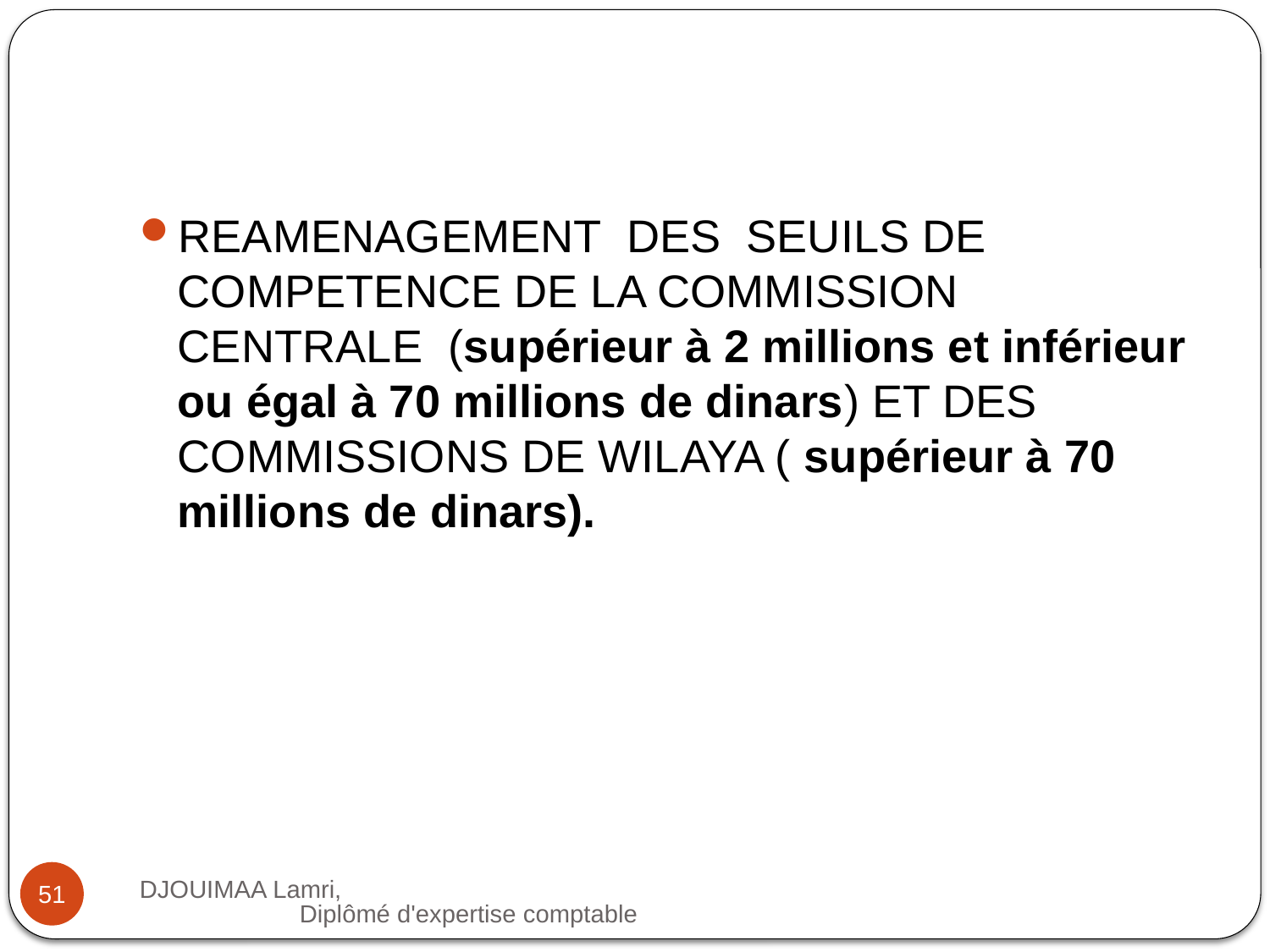

#
REAMENAGEMENT  DES  SEUILS DE COMPETENCE DE LA COMMISSION CENTRALE  (supérieur à 2 millions et inférieur ou égal à 70 millions de dinars) ET DES COMMISSIONS DE WILAYA ( supérieur à 70 millions de dinars).
DJOUIMAA Lamri,                                                                     Diplômé d'expertise comptable
51